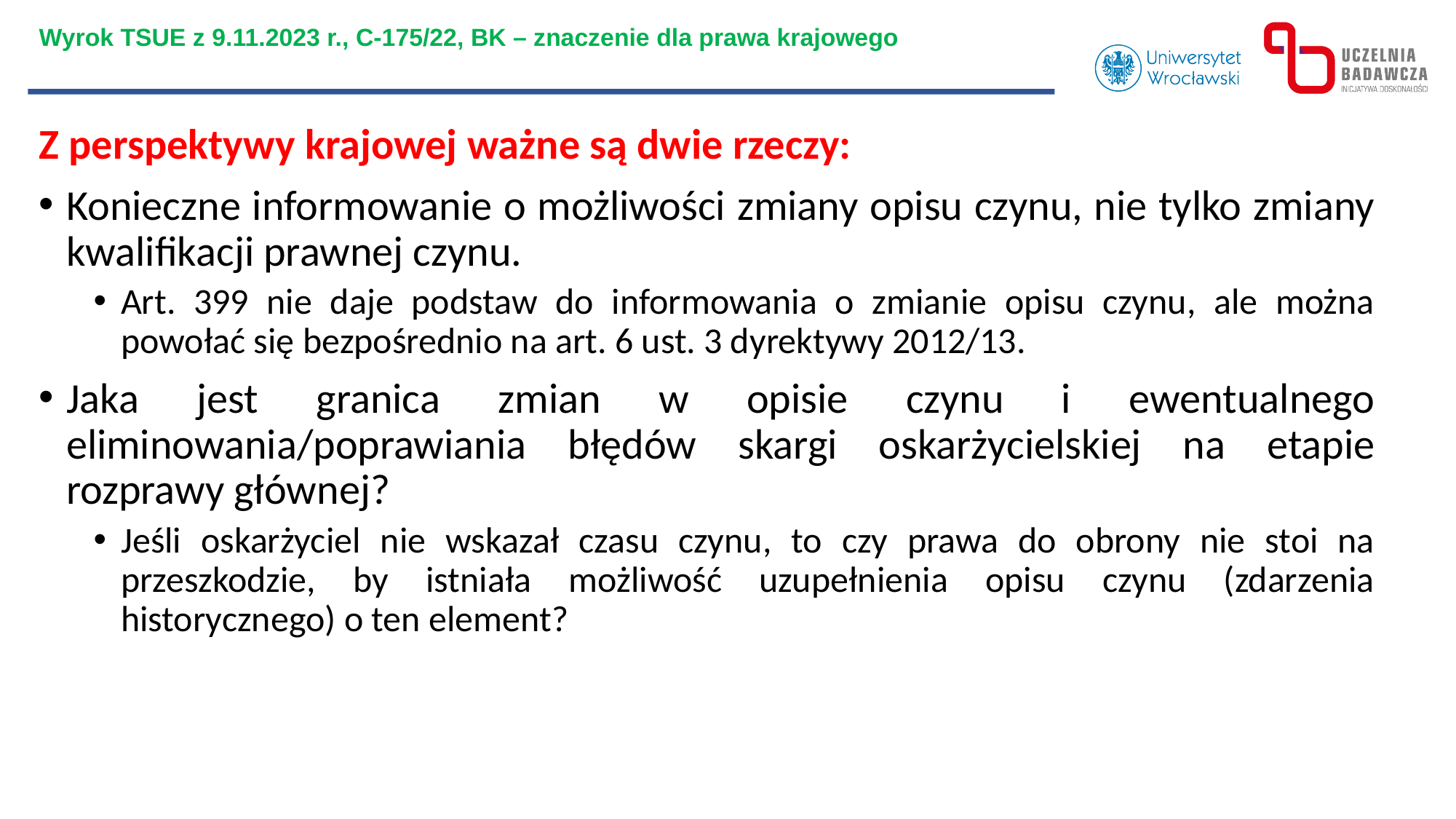

Wyrok TSUE z 9.11.2023 r., C‑175/22, BK – znaczenie dla prawa krajowego
Z perspektywy krajowej ważne są dwie rzeczy:
Konieczne informowanie o możliwości zmiany opisu czynu, nie tylko zmiany kwalifikacji prawnej czynu.
Art. 399 nie daje podstaw do informowania o zmianie opisu czynu, ale można powołać się bezpośrednio na art. 6 ust. 3 dyrektywy 2012/13.
Jaka jest granica zmian w opisie czynu i ewentualnego eliminowania/poprawiania błędów skargi oskarżycielskiej na etapie rozprawy głównej?
Jeśli oskarżyciel nie wskazał czasu czynu, to czy prawa do obrony nie stoi na przeszkodzie, by istniała możliwość uzupełnienia opisu czynu (zdarzenia historycznego) o ten element?